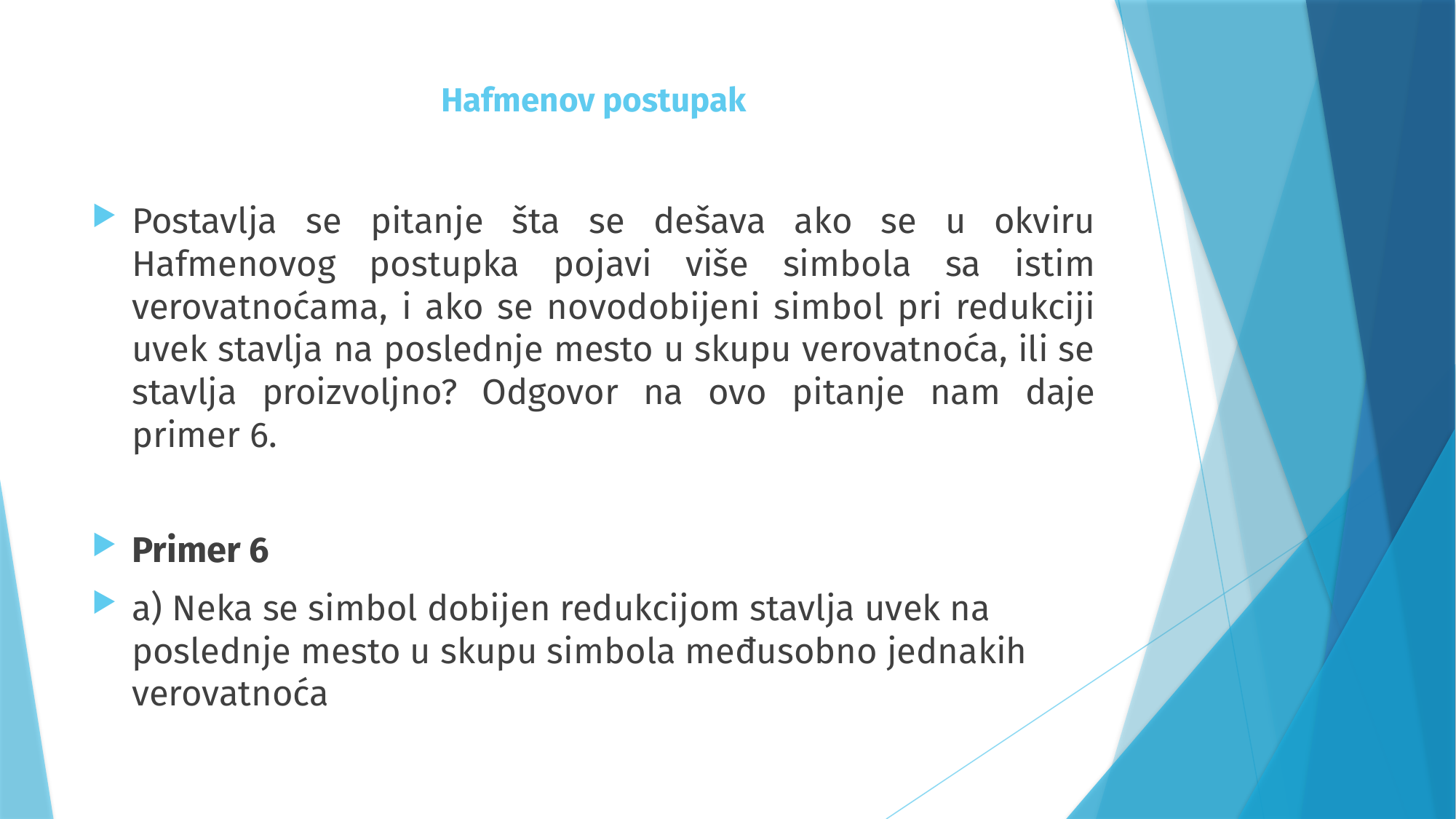

# Hafmenov postupak
Postavlja se pitanje šta se dešava ako se u okviru Hafmenovog postupka pojavi više simbola sa istim verovatnoćama, i ako se novodobijeni simbol pri redukciji uvek stavlja na poslednje mesto u skupu verovatnoća, ili se stavlja proizvoljno? Odgovor na ovo pitanje nam daje primer 6.

Primer 6
a) Neka se simbol dobijen redukcijom stavlja uvek na poslednje mesto u skupu simbola međusobno jednakih verovatnoća